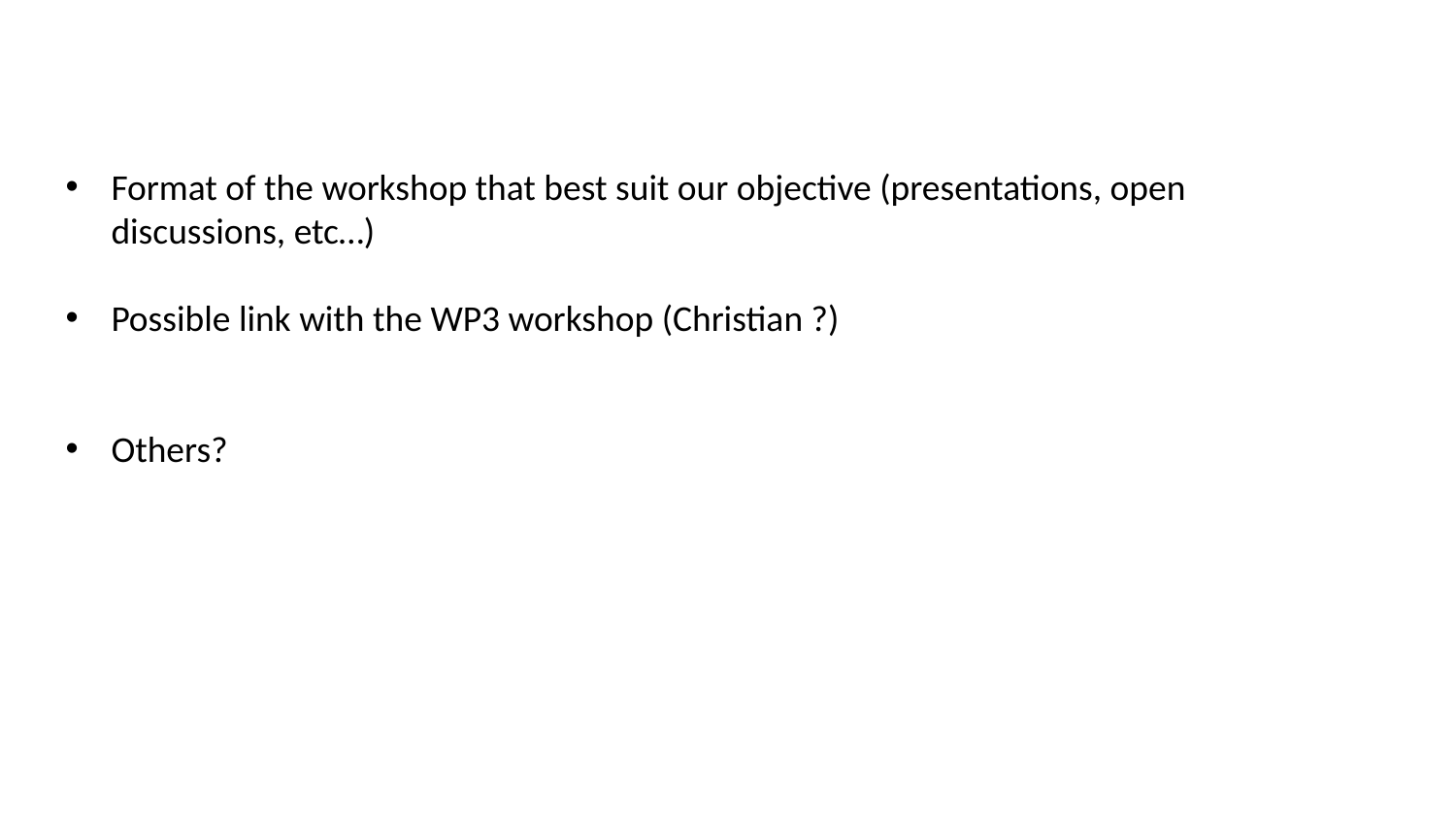

Format of the workshop that best suit our objective (presentations, open discussions, etc…)

Possible link with the WP3 workshop (Christian ?)

Others?